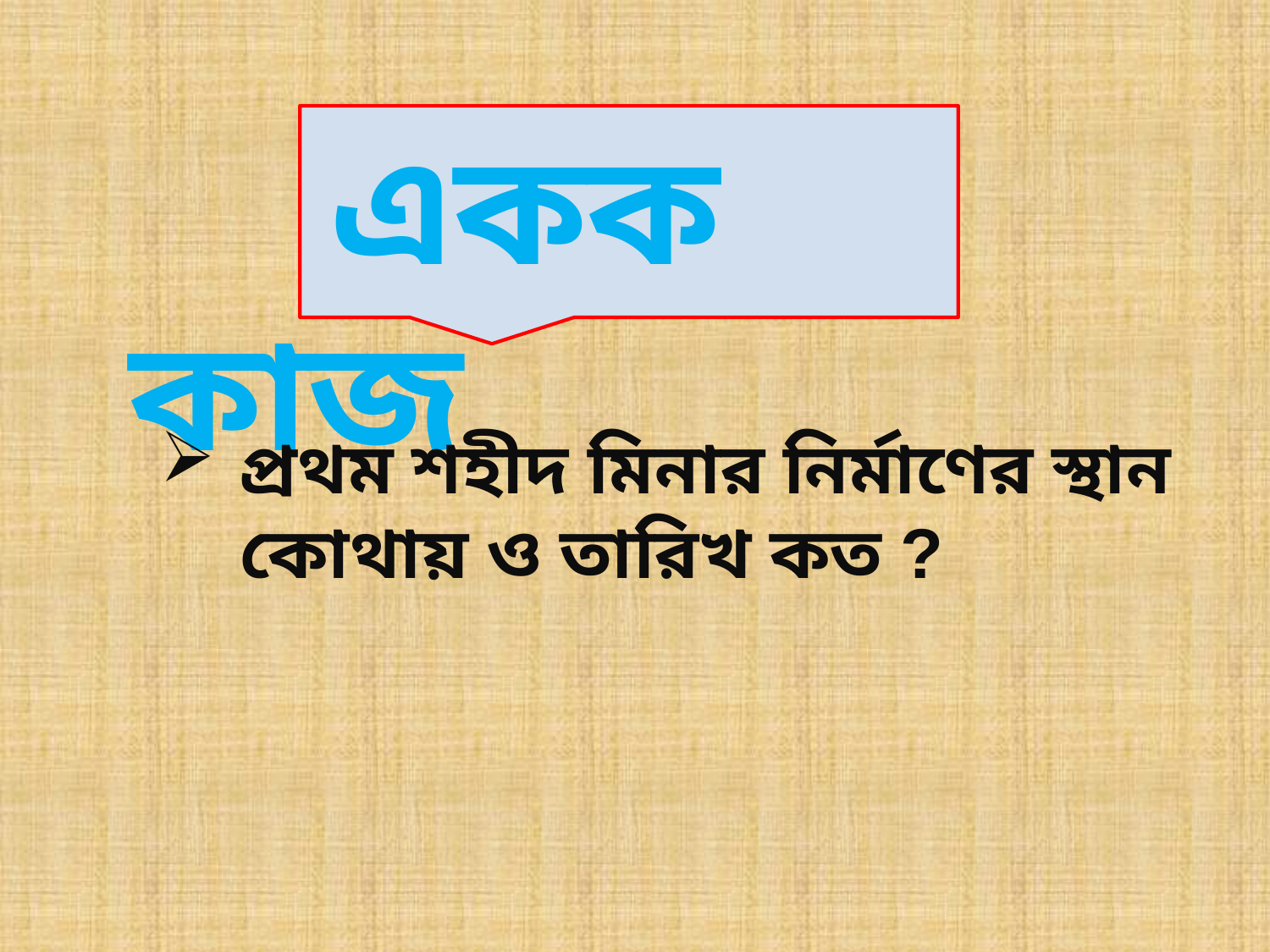

একক কাজ

প্রথম শহীদ মিনার নির্মাণের স্থান কোথায় ও তারিখ কত ?